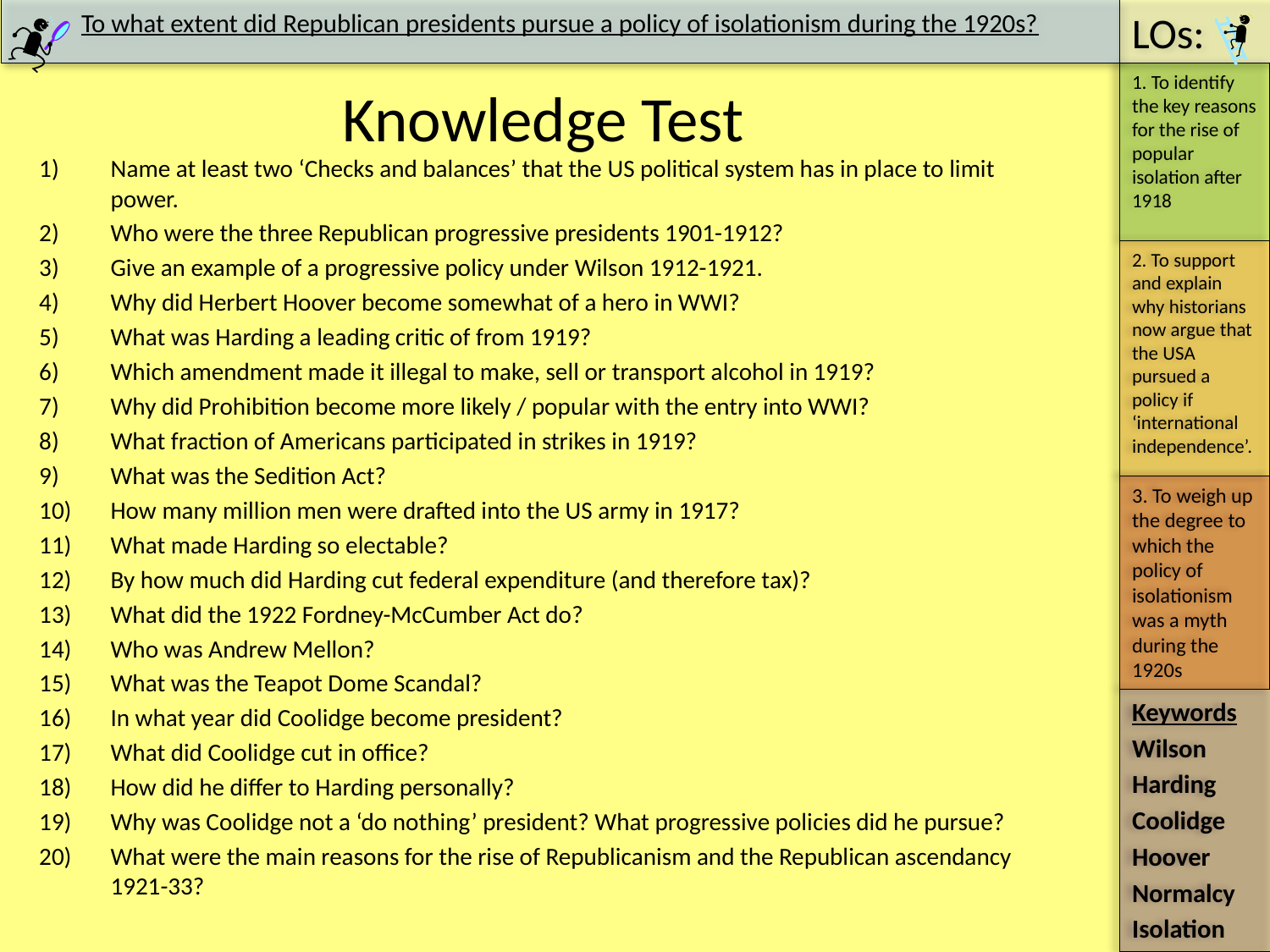

# Knowledge Test
Name at least two ‘Checks and balances’ that the US political system has in place to limit power.
Who were the three Republican progressive presidents 1901-1912?
Give an example of a progressive policy under Wilson 1912-1921.
Why did Herbert Hoover become somewhat of a hero in WWI?
What was Harding a leading critic of from 1919?
Which amendment made it illegal to make, sell or transport alcohol in 1919?
Why did Prohibition become more likely / popular with the entry into WWI?
What fraction of Americans participated in strikes in 1919?
What was the Sedition Act?
How many million men were drafted into the US army in 1917?
What made Harding so electable?
By how much did Harding cut federal expenditure (and therefore tax)?
What did the 1922 Fordney-McCumber Act do?
Who was Andrew Mellon?
What was the Teapot Dome Scandal?
In what year did Coolidge become president?
What did Coolidge cut in office?
How did he differ to Harding personally?
Why was Coolidge not a ‘do nothing’ president? What progressive policies did he pursue?
What were the main reasons for the rise of Republicanism and the Republican ascendancy 1921-33?